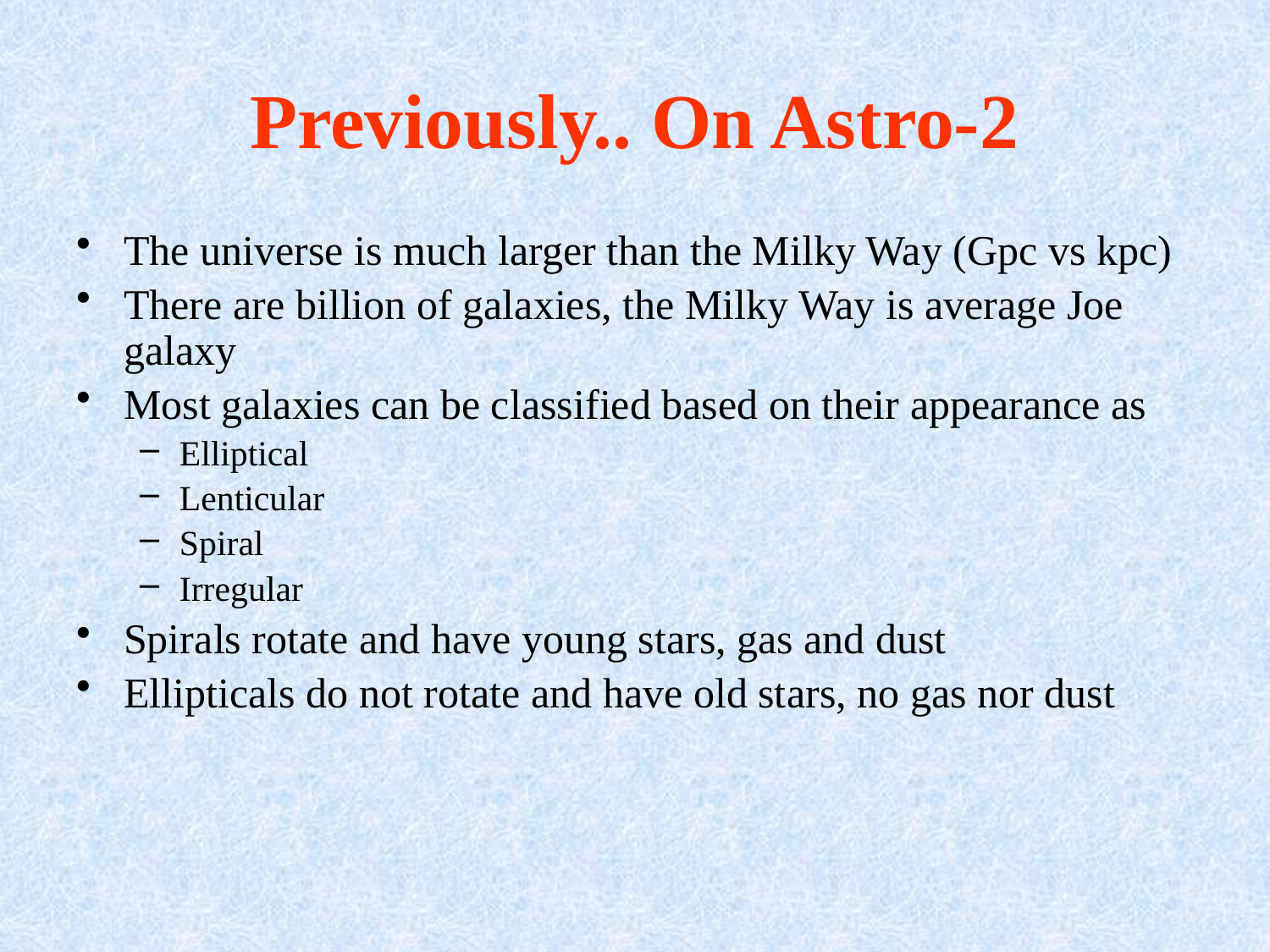

# Previously.. On Astro-2
The universe is much larger than the Milky Way (Gpc vs kpc)
There are billion of galaxies, the Milky Way is average Joe galaxy
Most galaxies can be classified based on their appearance as
Elliptical
Lenticular
Spiral
Irregular
Spirals rotate and have young stars, gas and dust
Ellipticals do not rotate and have old stars, no gas nor dust